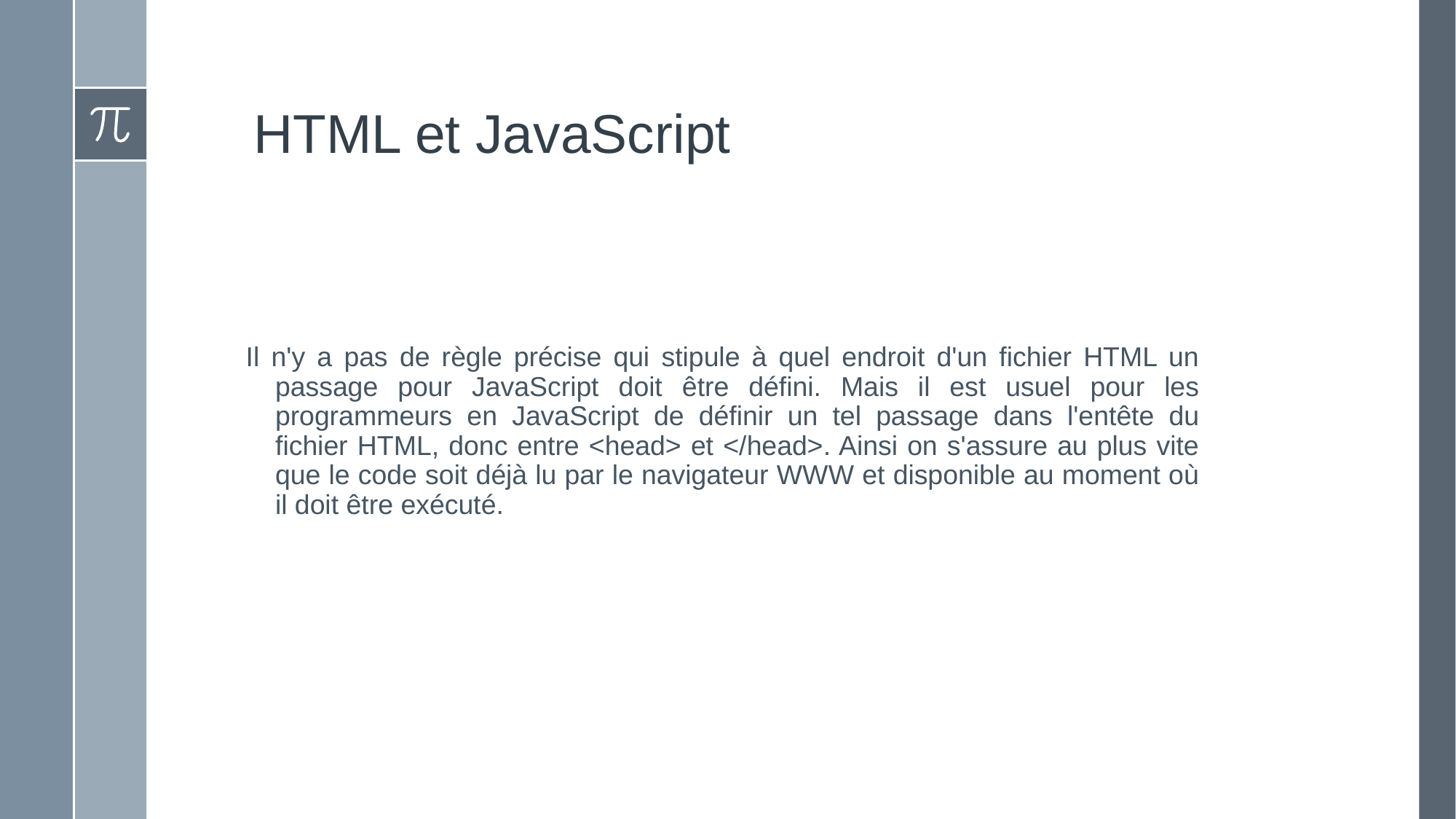

# HTML et JavaScript
Il n'y a pas de règle précise qui stipule à quel endroit d'un fichier HTML un passage pour JavaScript doit être défini. Mais il est usuel pour les programmeurs en JavaScript de définir un tel passage dans l'entête du fichier HTML, donc entre <head> et </head>. Ainsi on s'assure au plus vite que le code soit déjà lu par le navigateur WWW et disponible au moment où il doit être exécuté.